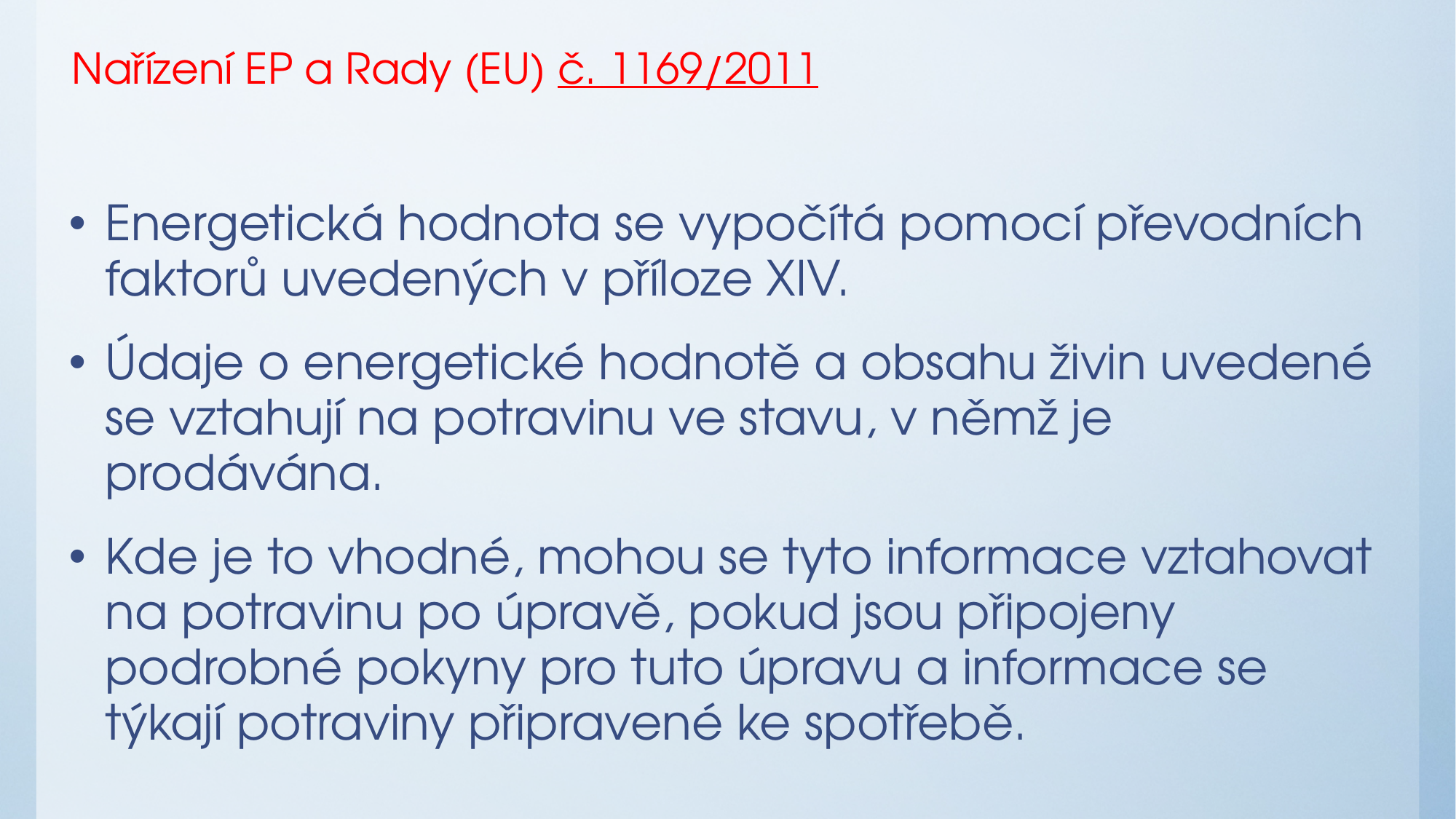

Nařízení EP a Rady (EU) č. 1169/2011

Energetická hodnota se vypočítá pomocí převodních faktorů uvedených v příloze XIV.
Údaje o energetické hodnotě a obsahu živin uvedené se vztahují na potravinu ve stavu, v němž je prodávána.
Kde je to vhodné, mohou se tyto informace vztahovat na potravinu po úpravě, pokud jsou připojeny podrobné pokyny pro tuto úpravu a informace se týkají potraviny připravené ke spotřebě.